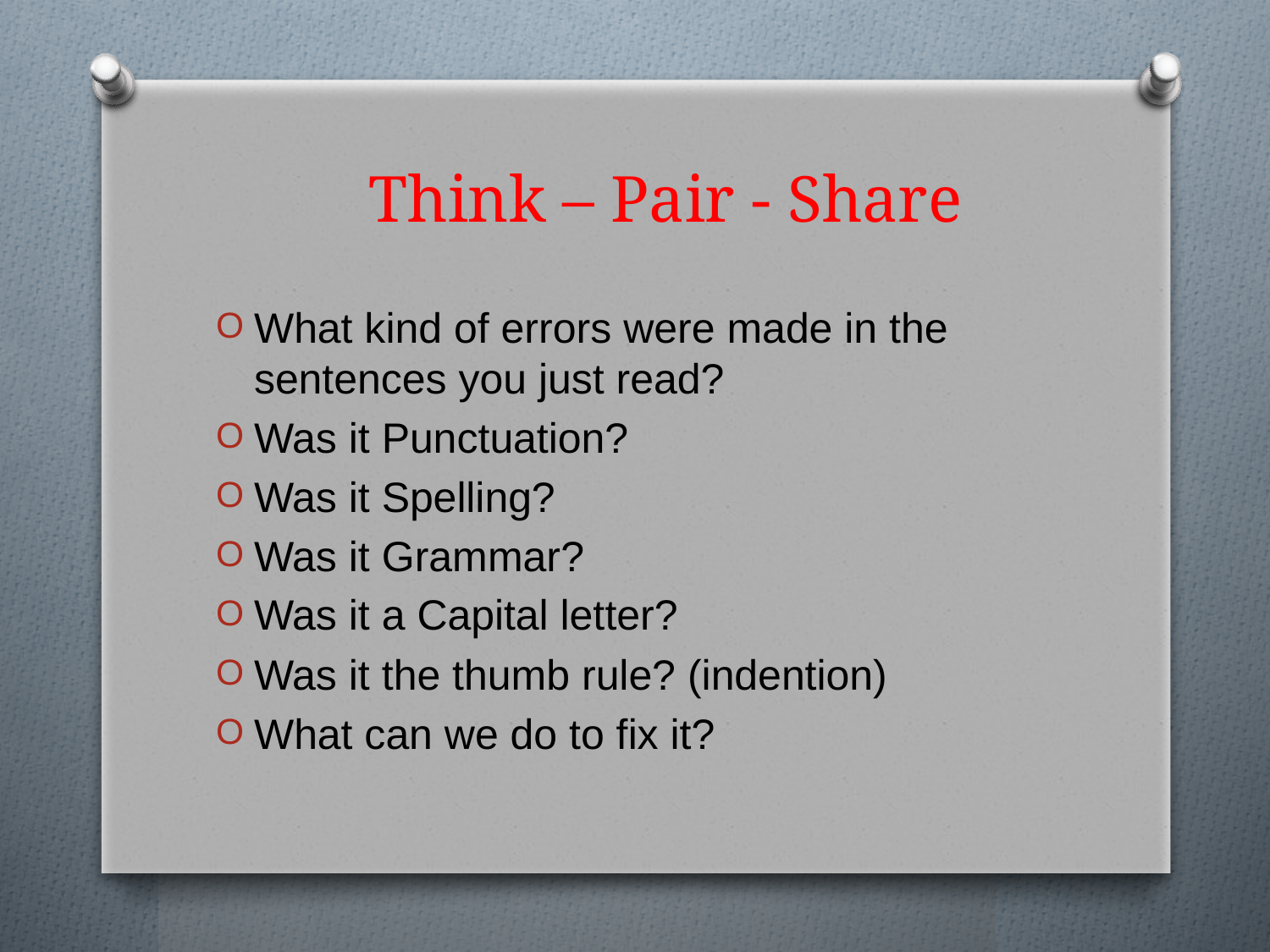

# Think – Pair - Share
What kind of errors were made in the  sentences you just read?
Was it Punctuation?
Was it Spelling?
Was it Grammar?
Was it a Capital letter?
Was it the thumb rule? (indention)
What can we do to fix it?